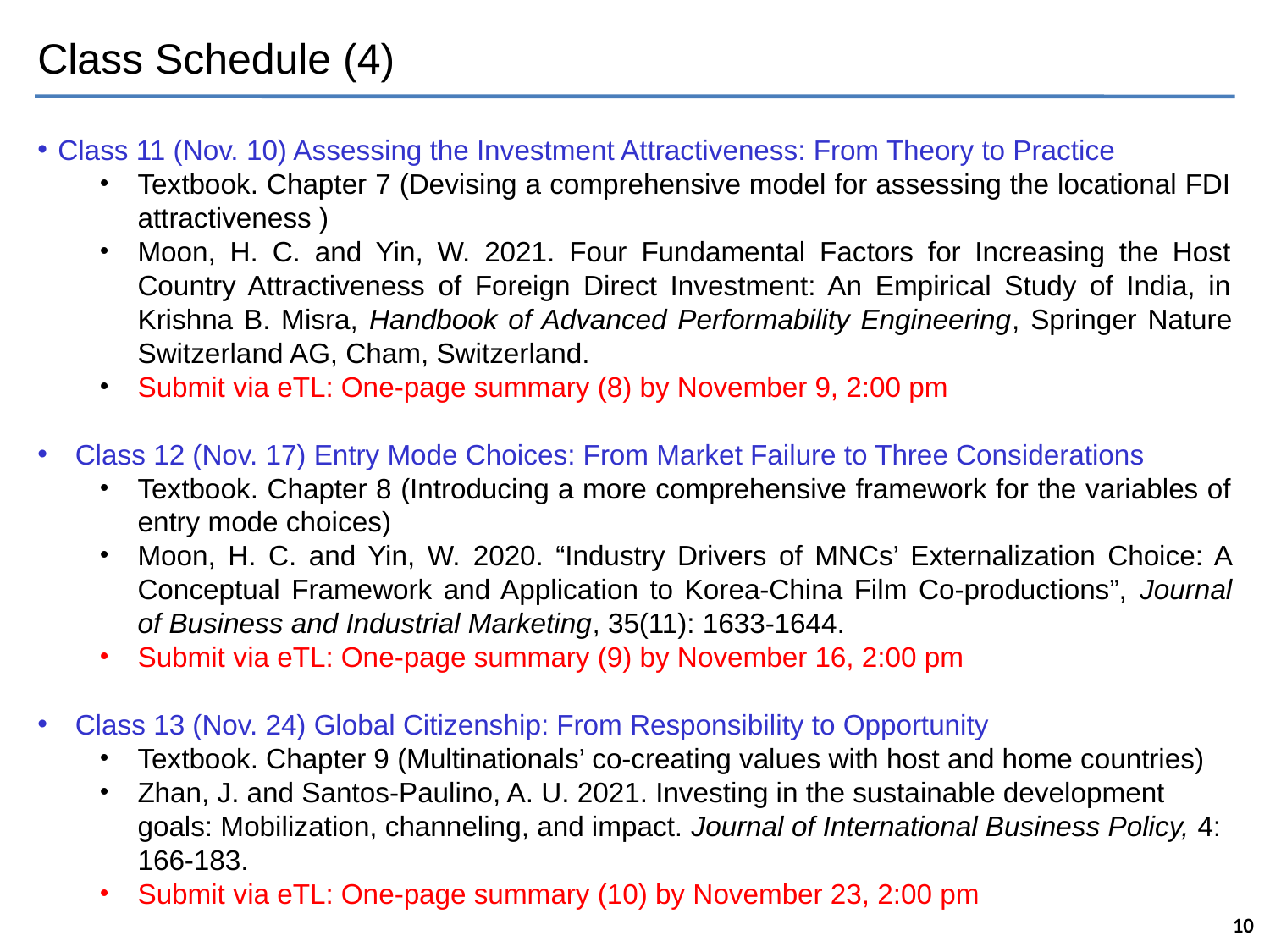

# Class Schedule (4)
Class 11 (Nov. 10) Assessing the Investment Attractiveness: From Theory to Practice
Textbook. Chapter 7 (Devising a comprehensive model for assessing the locational FDI attractiveness )
Moon, H. C. and Yin, W. 2021. Four Fundamental Factors for Increasing the Host Country Attractiveness of Foreign Direct Investment: An Empirical Study of India, in Krishna B. Misra, Handbook of Advanced Performability Engineering, Springer Nature Switzerland AG, Cham, Switzerland.
Submit via eTL: One-page summary (8) by November 9, 2:00 pm

Class 12 (Nov. 17) Entry Mode Choices: From Market Failure to Three Considerations
Textbook. Chapter 8 (Introducing a more comprehensive framework for the variables of entry mode choices)
Moon, H. C. and Yin, W. 2020. “Industry Drivers of MNCs’ Externalization Choice: A Conceptual Framework and Application to Korea-China Film Co-productions”, Journal of Business and Industrial Marketing, 35(11): 1633-1644.
Submit via eTL: One-page summary (9) by November 16, 2:00 pm

Class 13 (Nov. 24) Global Citizenship: From Responsibility to Opportunity
Textbook. Chapter 9 (Multinationals’ co-creating values with host and home countries)
Zhan, J. and Santos-Paulino, A. U. 2021. Investing in the sustainable development goals: Mobilization, channeling, and impact. Journal of International Business Policy, 4: 166-183.
Submit via eTL: One-page summary (10) by November 23, 2:00 pm

10